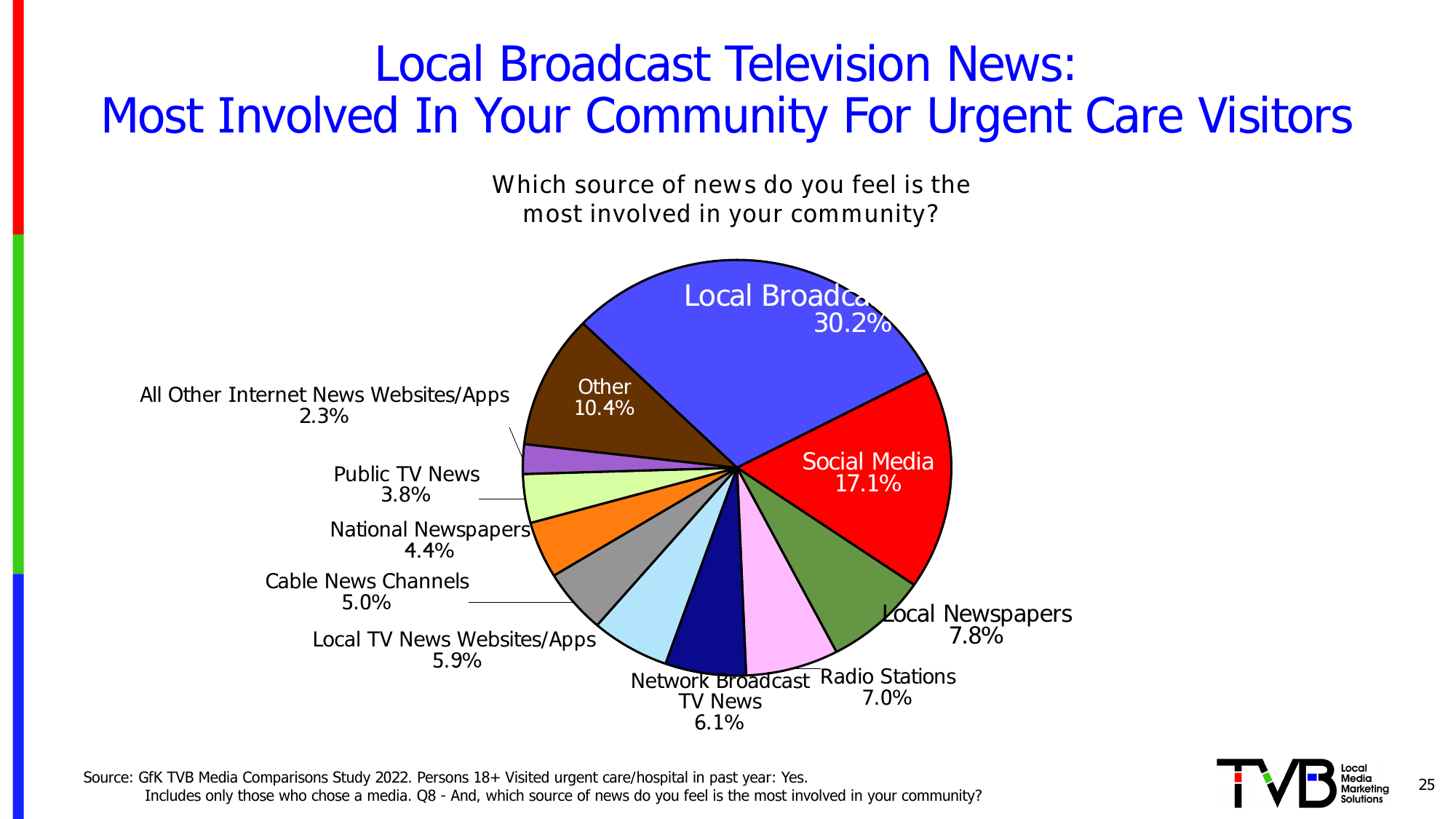

# Local Broadcast Television News: Most Involved In Your Community For Urgent Care Visitors
Which source of news do you feel is the most involved in your community?

### Chart

| Category | Column1 | Column2 |
|---|---|---|
| Local Broadcast TV News | 0.302 | None |
| Social Media | 0.171 | None |
| Local Newspapers | 0.078 | None |
| Radio Stations | 0.07 | None |
| Network Broadcast
TV News | 0.061 | None |
| Local TV News Websites/Apps  | 0.059 | None |
| Cable News Channels | 0.05 | None |
| National Newspapers | 0.044 | None |
| Public TV News | 0.038 | None |
| All Other Internet News Websites/Apps | 0.023 | None |
| Other | 0.10399999999999998 | 0.896 |
25
Source: GfK TVB Media Comparisons Study 2022. Persons 18+ Visited urgent care/hospital in past year: Yes.                                                                                          Includes only those who chose a media. Q8 - And, which source of news do you feel is the most involved in your community?